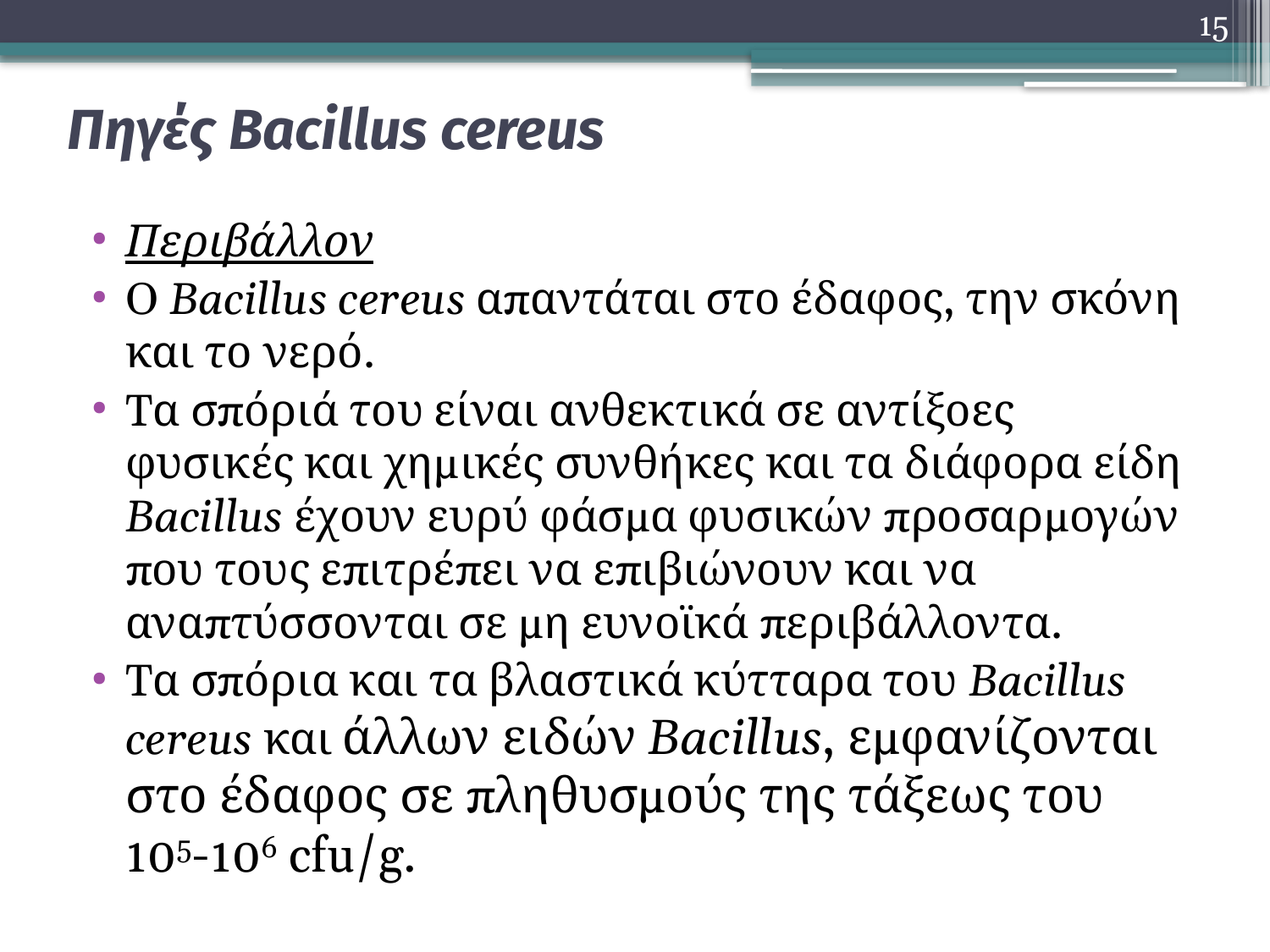

15
# Πηγές Bacillus cereus
Περιβάλλον
Ο Bacillus cereus απαντάται στο έδαφος, την σκόνη και το νερό.
Τα σπόριά του είναι ανθεκτικά σε αντίξοες φυσικές και χημικές συνθήκες και τα διάφορα είδη Bacillus έχουν ευρύ φάσμα φυσικών προσαρμογών που τους επιτρέπει να επιβιώνουν και να αναπτύσσονται σε μη ευνοϊκά περιβάλλοντα.
Τα σπόρια και τα βλαστικά κύτταρα του Bacillus cereus και άλλων ειδών Bacillus, εμφανίζονται στο έδαφος σε πληθυσμούς της τάξεως του 105-106 cfu/g.